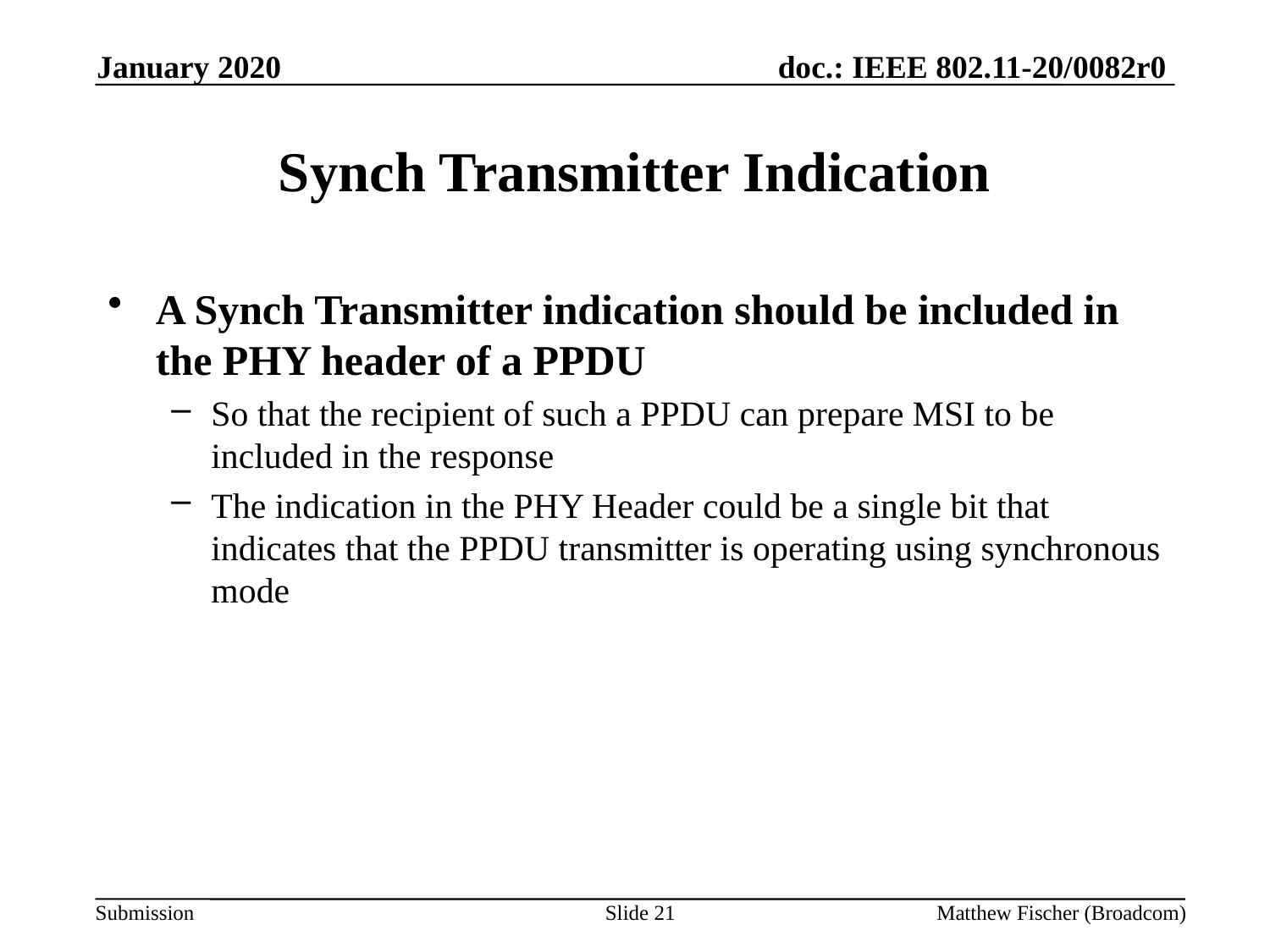

January 2020
# Synch Transmitter Indication
A Synch Transmitter indication should be included in the PHY header of a PPDU
So that the recipient of such a PPDU can prepare MSI to be included in the response
The indication in the PHY Header could be a single bit that indicates that the PPDU transmitter is operating using synchronous mode
Slide 21
Matthew Fischer (Broadcom)